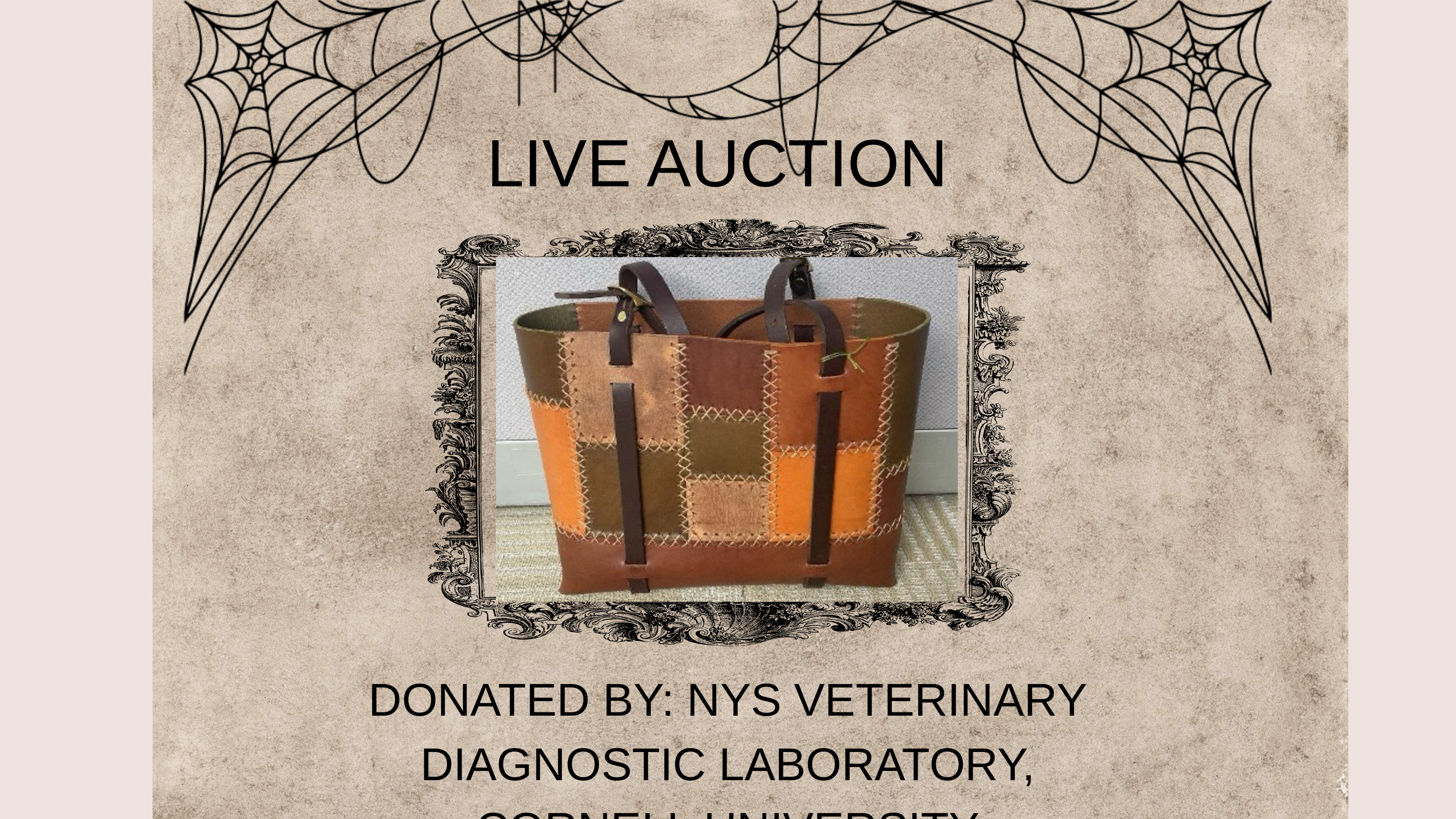

LIVE AUCTION

DONATED BY: NYS VETERINARY DIAGNOSTIC LABORATORY, CORNELL UNIVERSITY